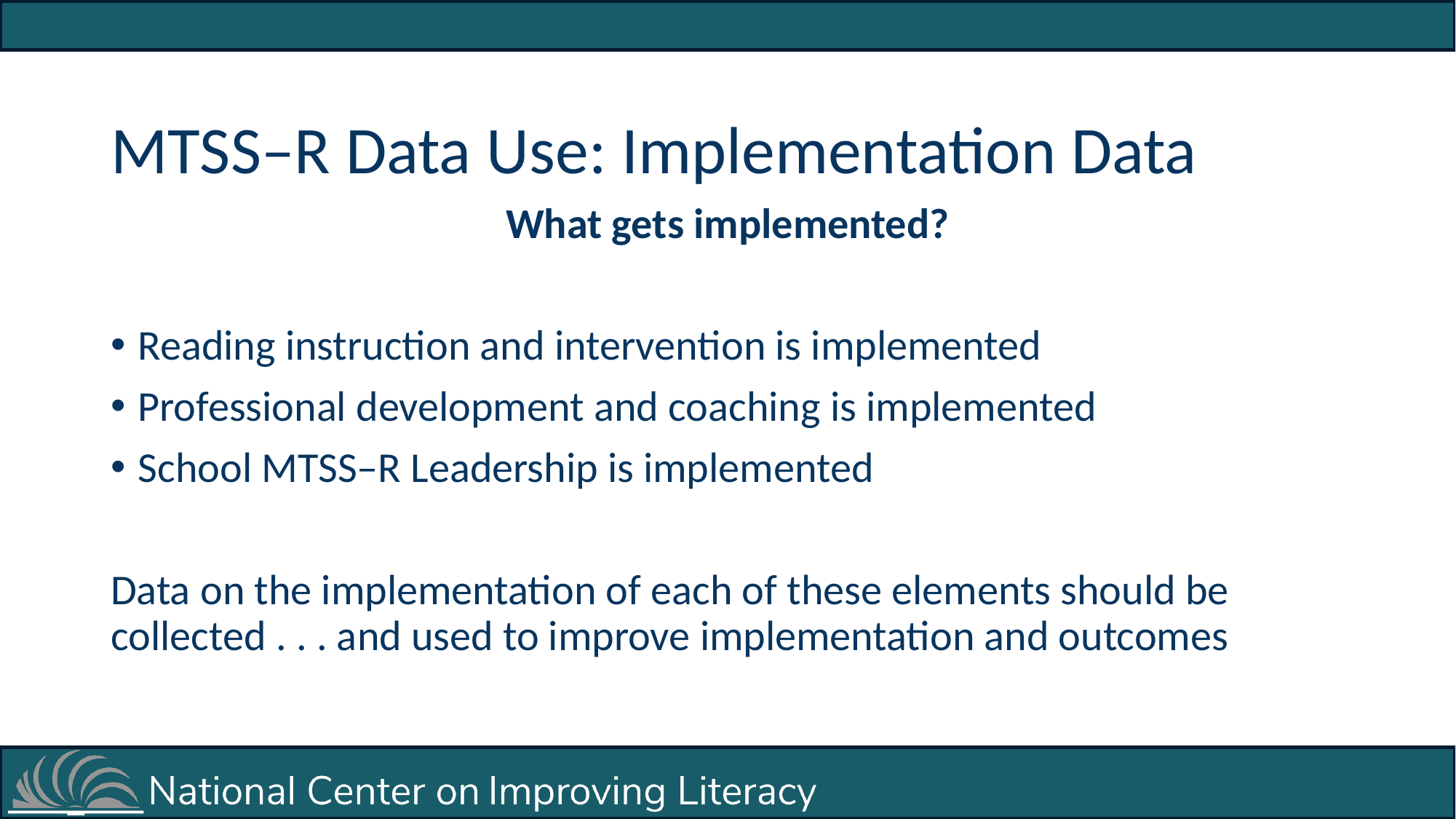

# MTSS–R Data Use: Implementation Data
What gets implemented?

Reading instruction and intervention is implemented
Professional development and coaching is implemented
School MTSS–R Leadership is implemented

Data on the implementation of each of these elements should be collected . . . and used to improve implementation and outcomes